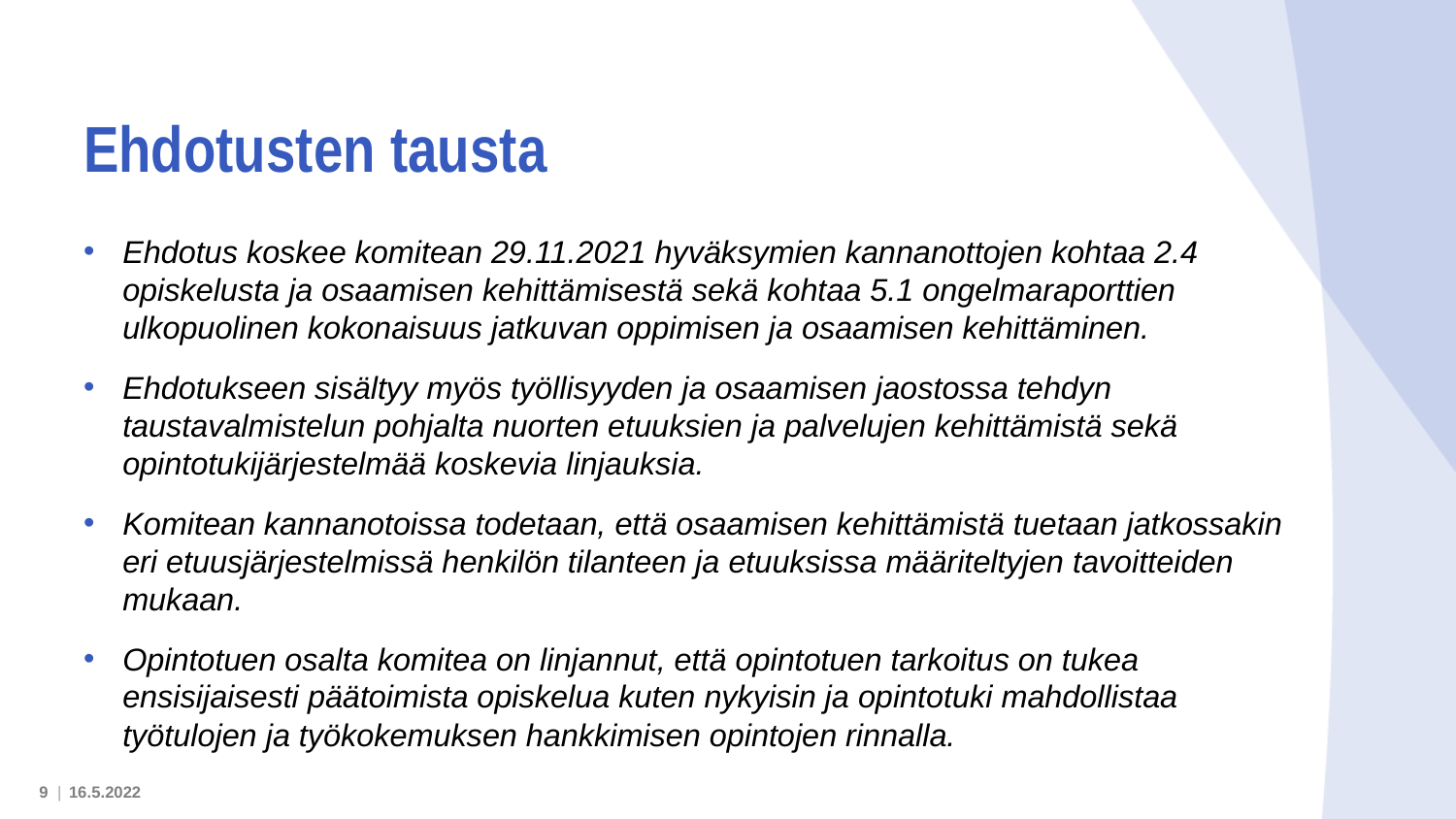

# Ehdotusten tausta
Ehdotus koskee komitean 29.11.2021 hyväksymien kannanottojen kohtaa 2.4 opiskelusta ja osaamisen kehittämisestä sekä kohtaa 5.1 ongelmaraporttien ulkopuolinen kokonaisuus jatkuvan oppimisen ja osaamisen kehittäminen.
Ehdotukseen sisältyy myös työllisyyden ja osaamisen jaostossa tehdyn taustavalmistelun pohjalta nuorten etuuksien ja palvelujen kehittämistä sekä opintotukijärjestelmää koskevia linjauksia.
Komitean kannanotoissa todetaan, että osaamisen kehittämistä tuetaan jatkossakin eri etuusjärjestelmissä henkilön tilanteen ja etuuksissa määriteltyjen tavoitteiden mukaan.
Opintotuen osalta komitea on linjannut, että opintotuen tarkoitus on tukea ensisijaisesti päätoimista opiskelua kuten nykyisin ja opintotuki mahdollistaa työtulojen ja työkokemuksen hankkimisen opintojen rinnalla.
9  |
16.5.2022